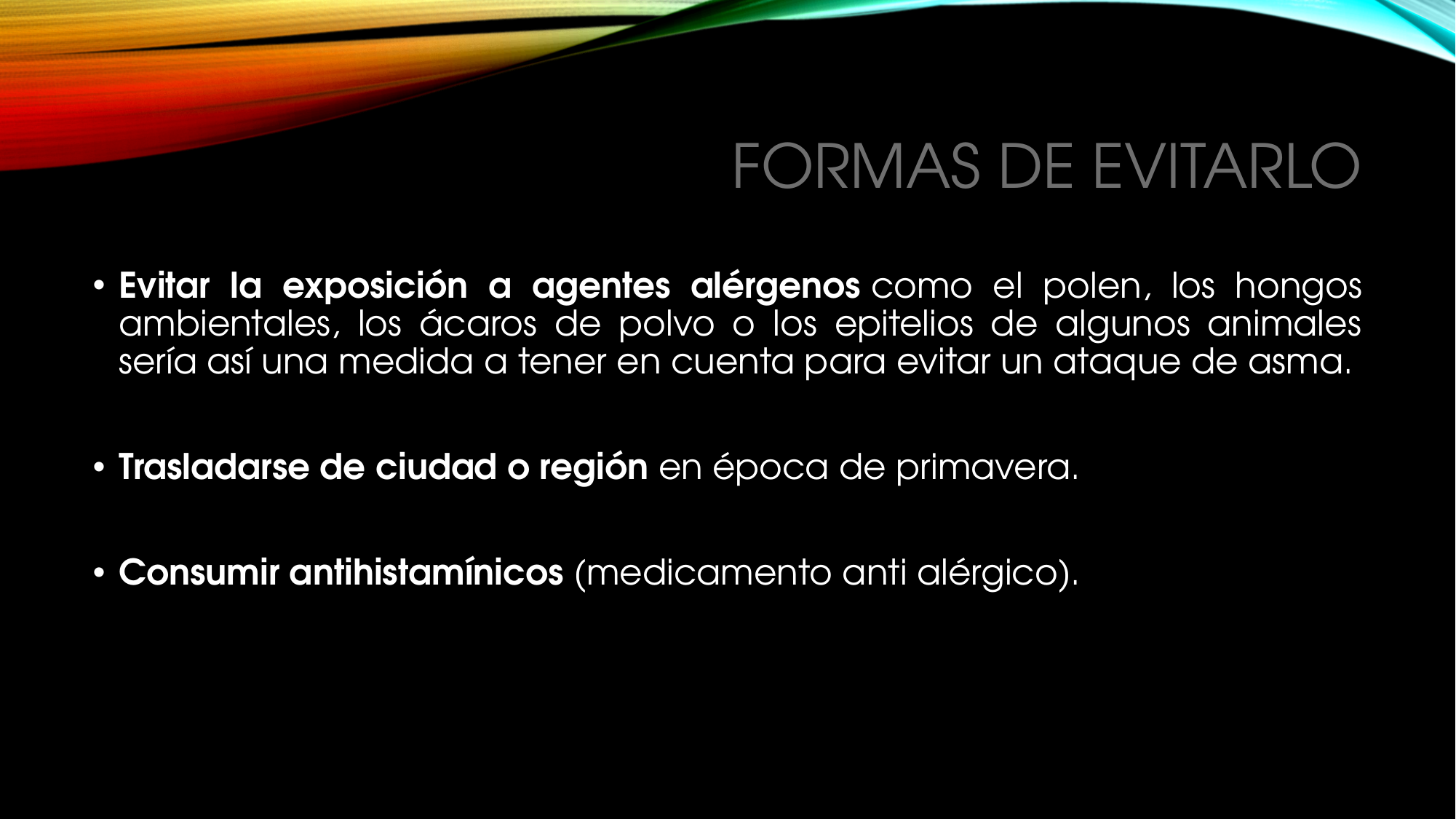

# Formas de evitarlo
Evitar la exposición a agentes alérgenos como el polen, los hongos ambientales, los ácaros de polvo o los epitelios de algunos animales sería así una medida a tener en cuenta para evitar un ataque de asma.

Trasladarse de ciudad o región en época de primavera.

Consumir antihistamínicos (medicamento anti alérgico).